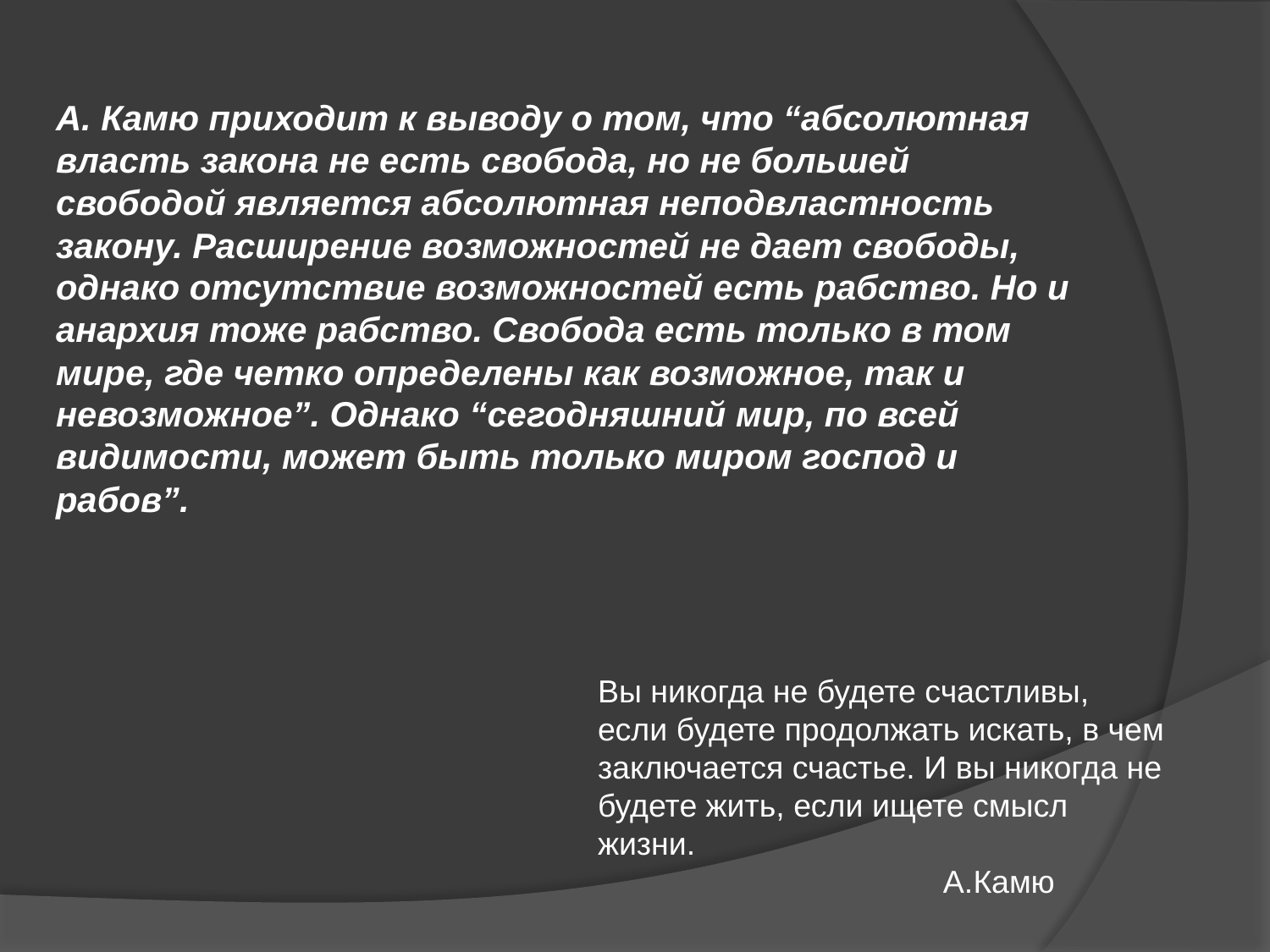

# А. Камю приходит к выводу о том, что “абсолютная власть закона не есть свобода, но не большей свободой является абсолютная неподвластность закону. Расширение возможностей не дает свободы, однако отсутствие возможностей есть рабство. Но и анархия тоже рабство. Свобода есть только в том мире, где четко определены как возможное, так и невозможное”. Однако “сегодняшний мир, по всей видимости, может быть только миром господ и рабов”.
Вы никогда не будете счастливы, если будете продолжать искать, в чем заключается счастье. И вы никогда не будете жить, если ищете смысл жизни.
                                       А.Камю